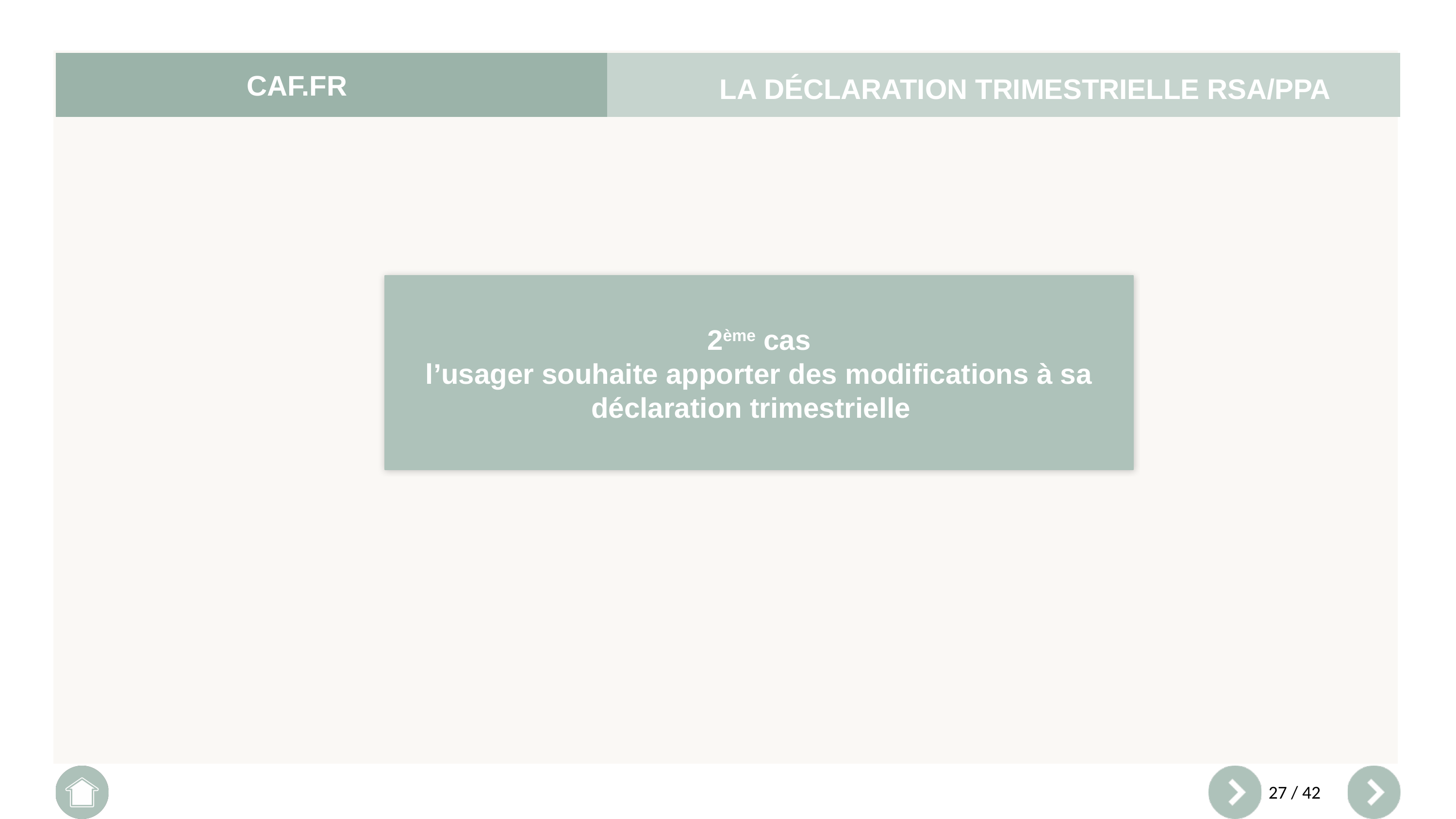

LA DÉCLARATION TRIMESTRIELLE RSA/PPA
CAF.FR ​
2ème cas
l’usager souhaite apporter des modifications à sa déclaration trimestrielle